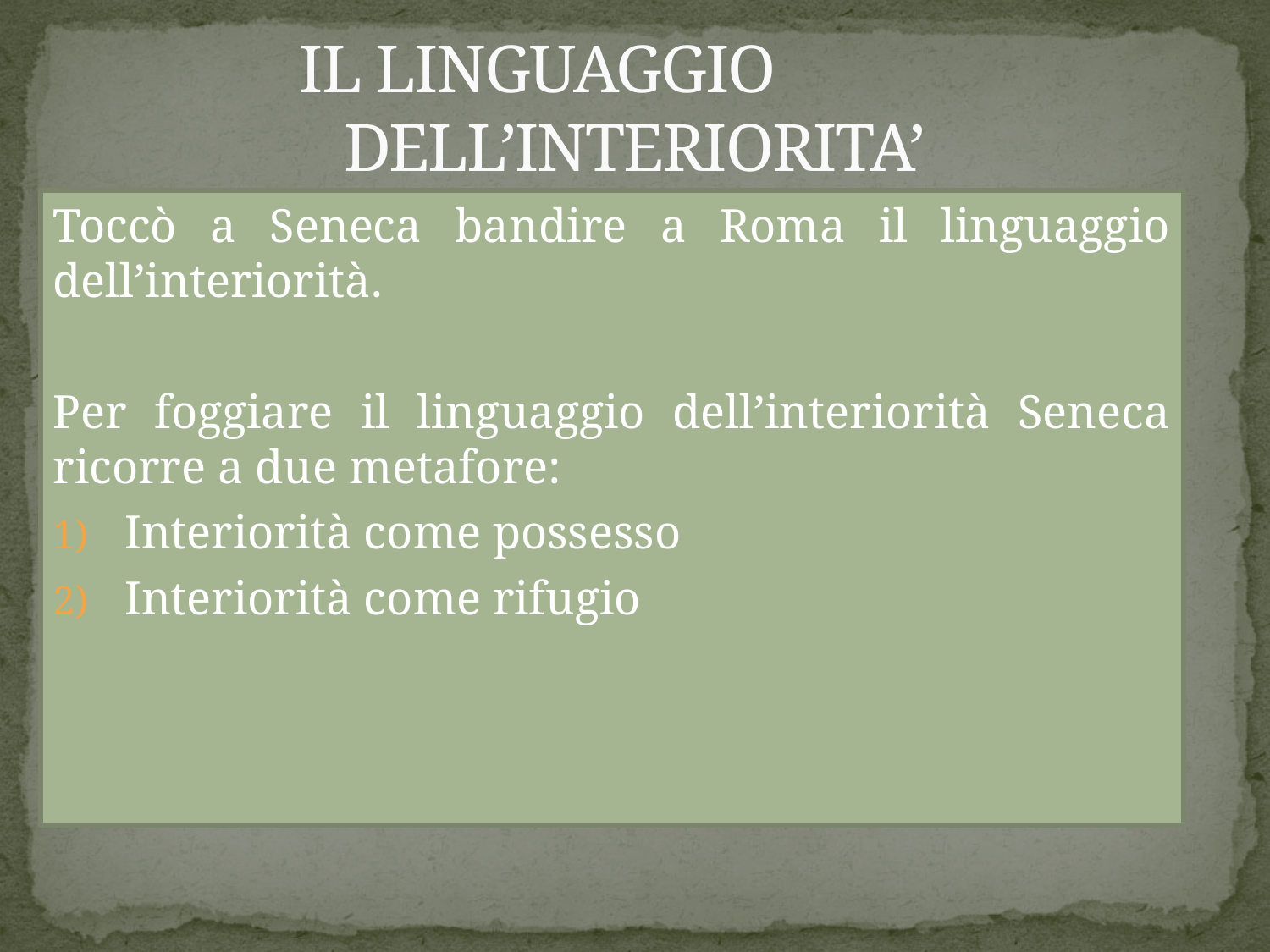

# IL LINGUAGGIO 				DELL’INTERIORITA’
Toccò a Seneca bandire a Roma il linguaggio dell’interiorità.

Per foggiare il linguaggio dell’interiorità Seneca ricorre a due metafore:
Interiorità come possesso
Interiorità come rifugio